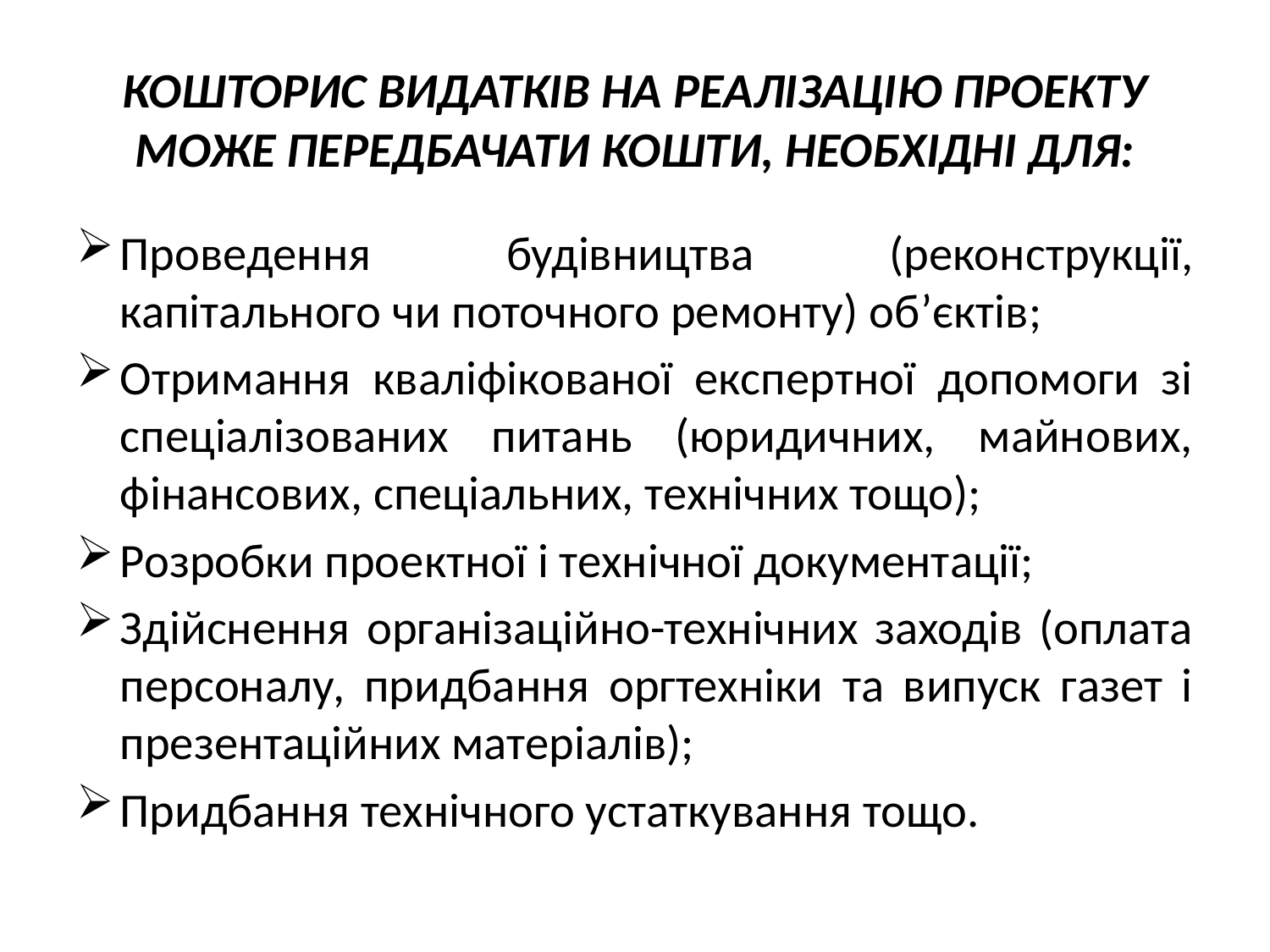

# КОШТОРИС ВИДАТКІВ НА РЕАЛІЗАЦІЮ ПРОЕКТУ МОЖЕ ПЕРЕДБАЧАТИ КОШТИ, НЕОБХІДНІ ДЛЯ:
Проведення будівництва (реконструкції, капітального чи поточного ремонту) об’єктів;
Отримання кваліфікованої експертної допомоги зі спеціалізованих питань (юридичних, майнових, фінансових, спеціальних, технічних тощо);
Розробки проектної і технічної документації;
Здійснення організаційно-технічних заходів (оплата персоналу, придбання оргтехніки та випуск газет і презентаційних матеріалів);
Придбання технічного устаткування тощо.